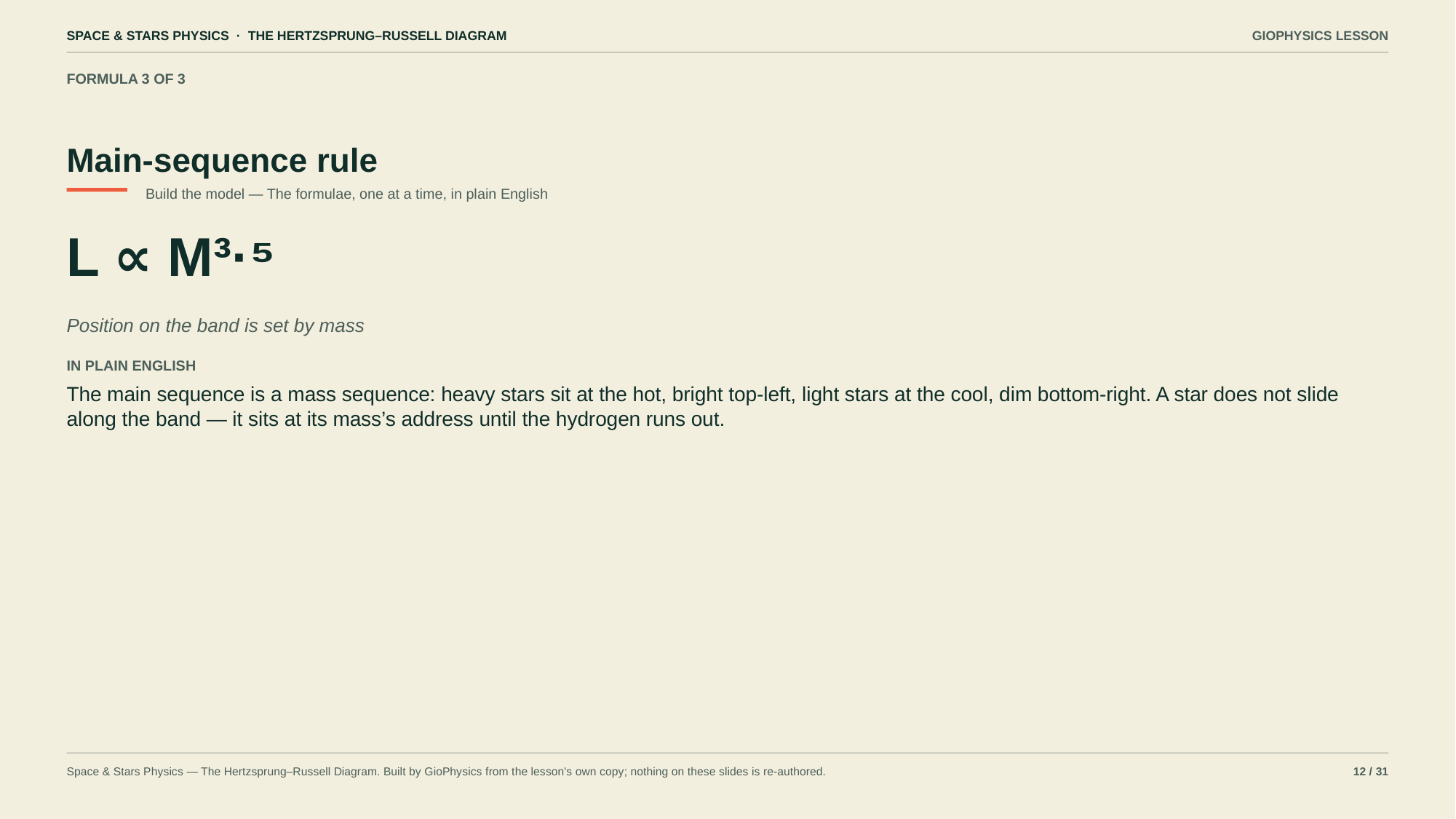

SPACE & STARS PHYSICS  ·  THE HERTZSPRUNG–RUSSELL DIAGRAM
GIOPHYSICS LESSON

FORMULA 3 OF 3
Main-sequence rule
Build the model — The formulae, one at a time, in plain English

L ∝ M³·⁵
Position on the band is set by mass
IN PLAIN ENGLISH
The main sequence is a mass sequence: heavy stars sit at the hot, bright top-left, light stars at the cool, dim bottom-right. A star does not slide along the band — it sits at its mass’s address until the hydrogen runs out.

Space & Stars Physics — The Hertzsprung–Russell Diagram. Built by GioPhysics from the lesson's own copy; nothing on these slides is re-authored.
12 / 31